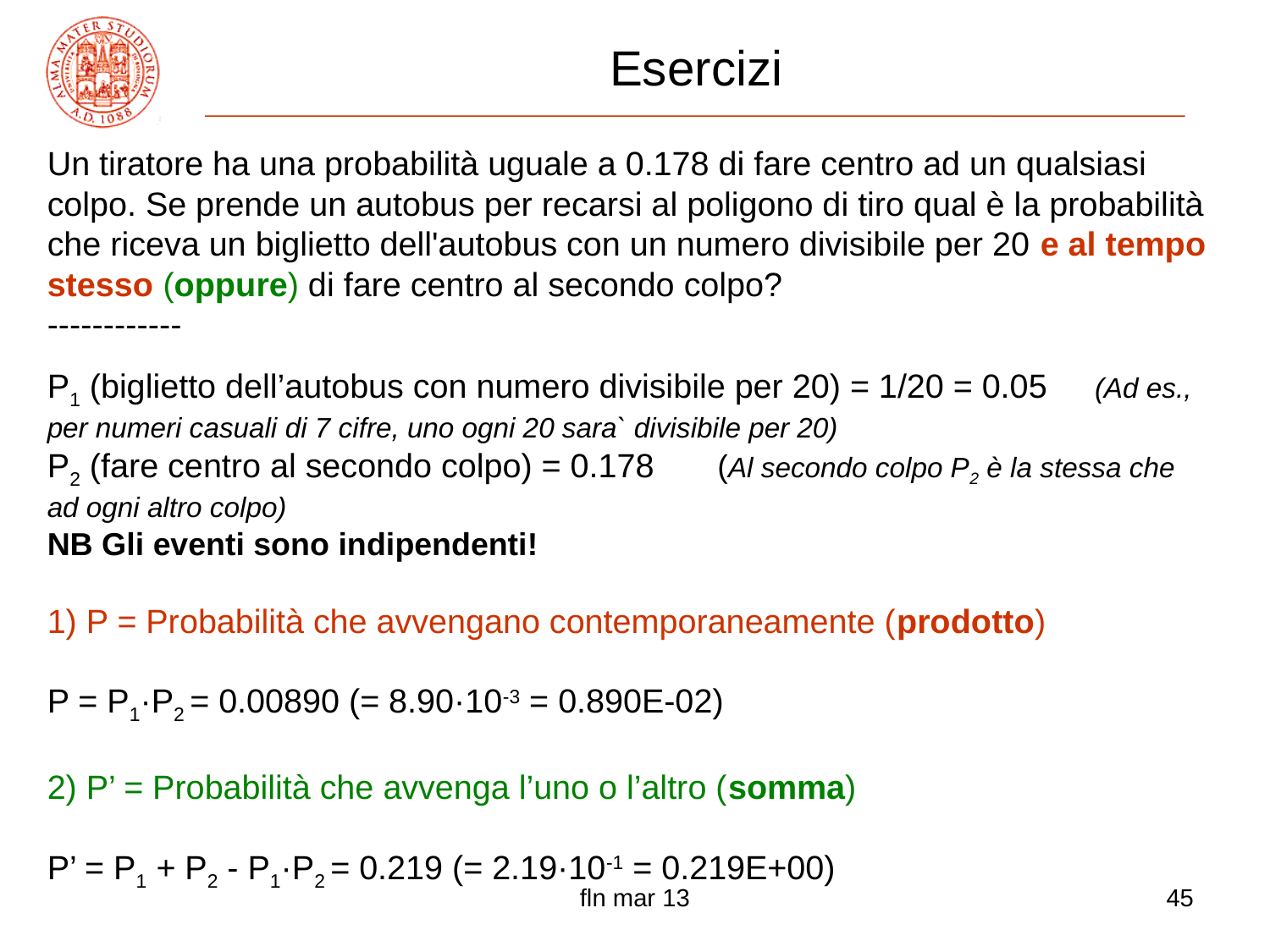

# Esercizi
Un tiratore ha una probabilità uguale a 0.178 di fare centro ad un qualsiasi colpo. Se prende un autobus per recarsi al poligono di tiro qual è la probabilità che riceva un biglietto dell'autobus con un numero divisibile per 20 e al tempo stesso (oppure) di fare centro al secondo colpo?
------------

P1 (biglietto dell’autobus con numero divisibile per 20) = 1/20 = 0.05     (Ad es., per numeri casuali di 7 cifre, uno ogni 20 sara` divisibile per 20)
P2 (fare centro al secondo colpo) = 0.178       (Al secondo colpo P2 è la stessa che ad ogni altro colpo)
NB Gli eventi sono indipendenti!

1) P = Probabilità che avvengano contemporaneamente (prodotto)

P = P1·P2 = 0.00890 (= 8.90·10-3 = 0.890E-02)

2) P’ = Probabilità che avvenga l’uno o l’altro (somma)

P’ = P1 + P2 - P1·P2 = 0.219 (= 2.19·10-1 = 0.219E+00)
fln mar 13
45